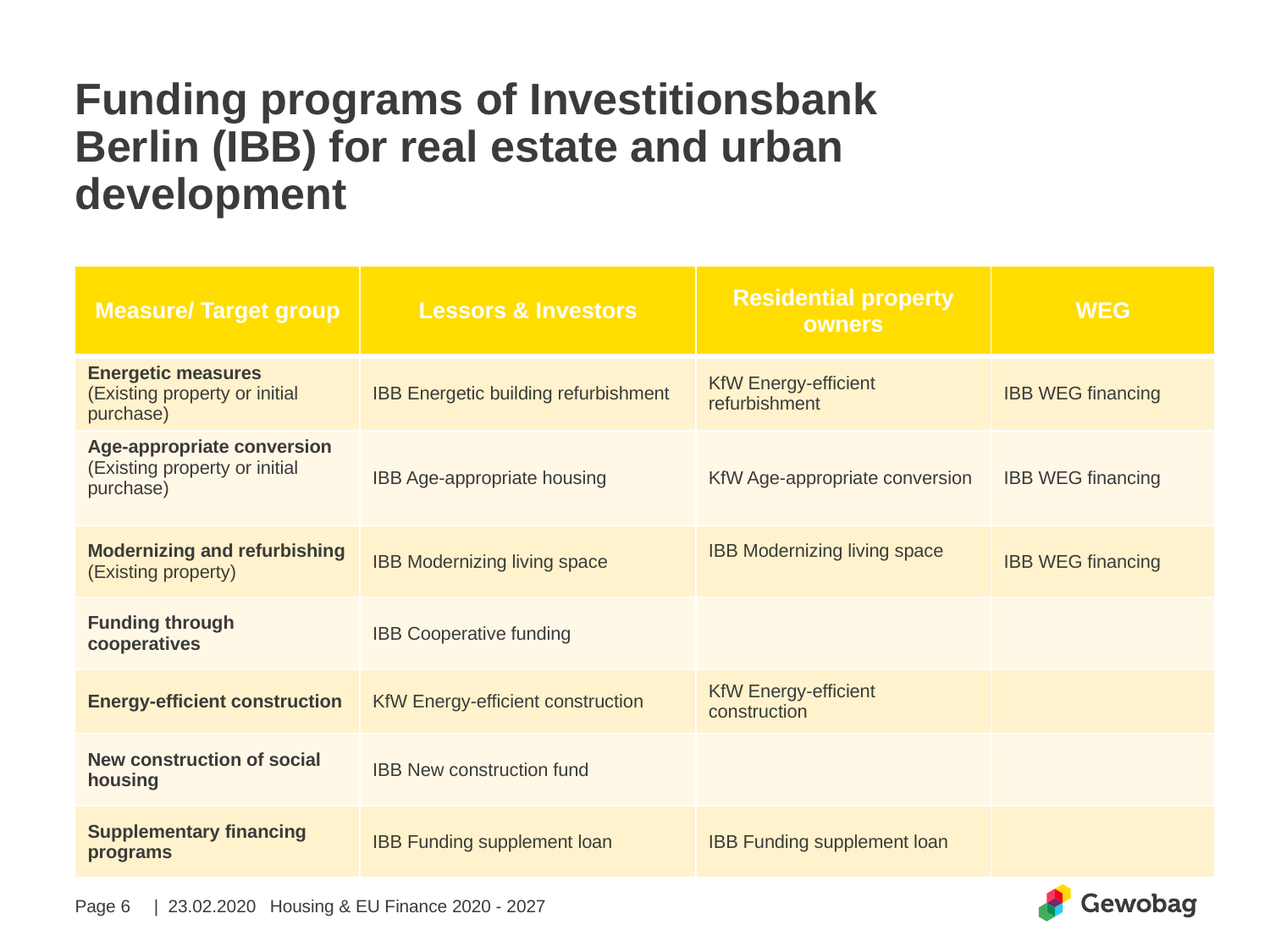

# Funding programs of Investitionsbank Berlin (IBB) for real estate and urban development
| Measure/ Target group | Lessors & Investors | Residential property owners | WEG |
| --- | --- | --- | --- |
| Energetic measures (Existing property or initial purchase) | IBB Energetic building refurbishment | KfW Energy-efficient refurbishment | IBB WEG financing |
| Age-appropriate conversion (Existing property or initial purchase) | IBB Age-appropriate housing | KfW Age-appropriate conversion | IBB WEG financing |
| Modernizing and refurbishing (Existing property) | IBB Modernizing living space | IBB Modernizing living space | IBB WEG financing |
| Funding through cooperatives | IBB Cooperative funding |  |  |
| Energy-efficient construction | KfW Energy-efficient construction | KfW Energy-efficient construction |  |
| New construction of social housing | IBB New construction fund |  |  |
| Supplementary financing programs | IBB Funding supplement loan | IBB Funding supplement loan |  |
|  23.02.2020
Housing & EU Finance 2020 - 2027
Page 6